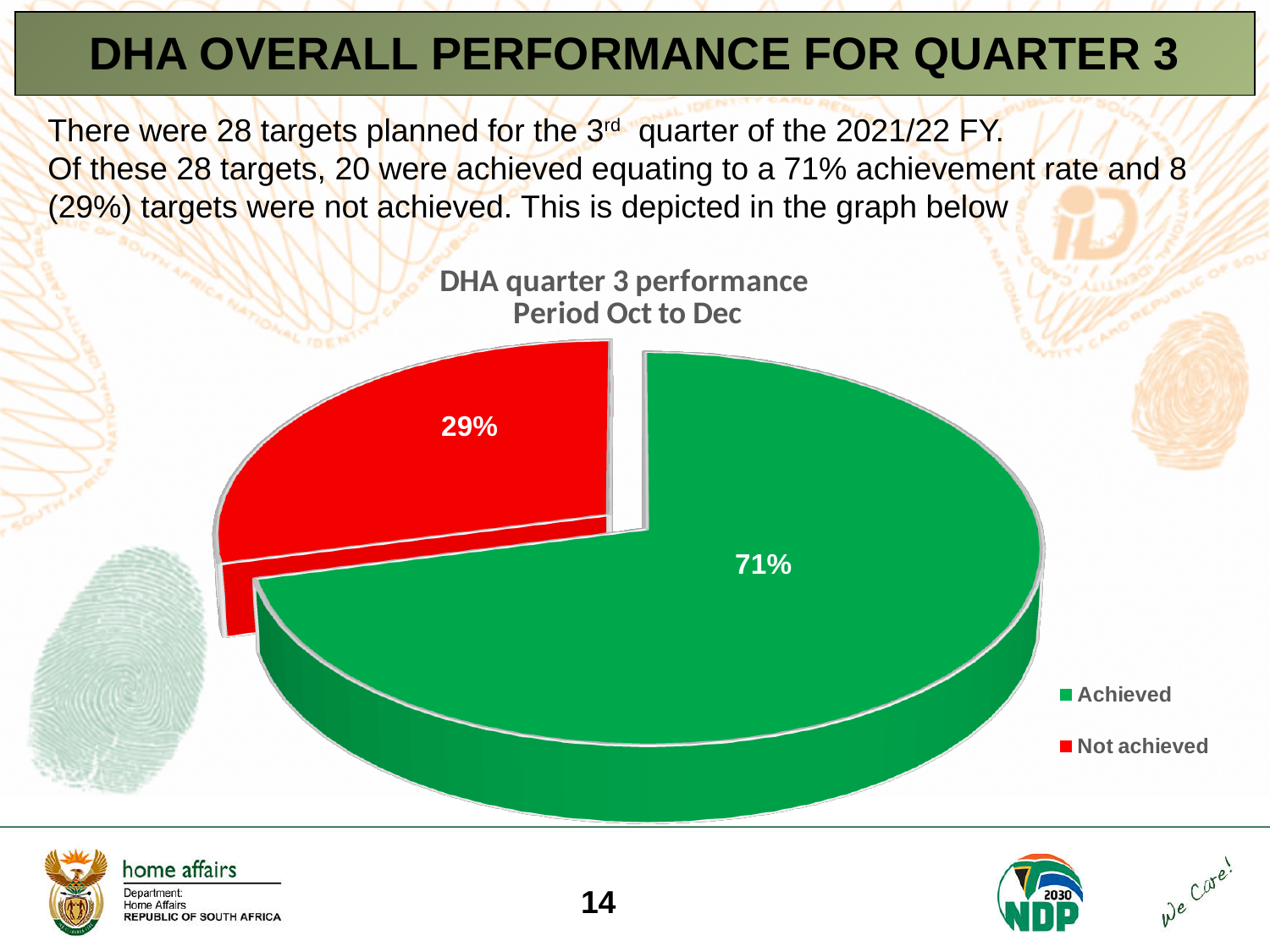

| DHA OVERALL PERFORMANCE FOR QUARTER 3 |
| --- |

There were 28 targets planned for the 3rd  quarter of the 2021/22 FY.
Of these 28 targets, 20 were achieved equating to a 71% achievement rate and 8 (29%) targets were not achieved. This is depicted in the graph below

[unsupported chart]

[unsupported chart]

[unsupported chart]

14